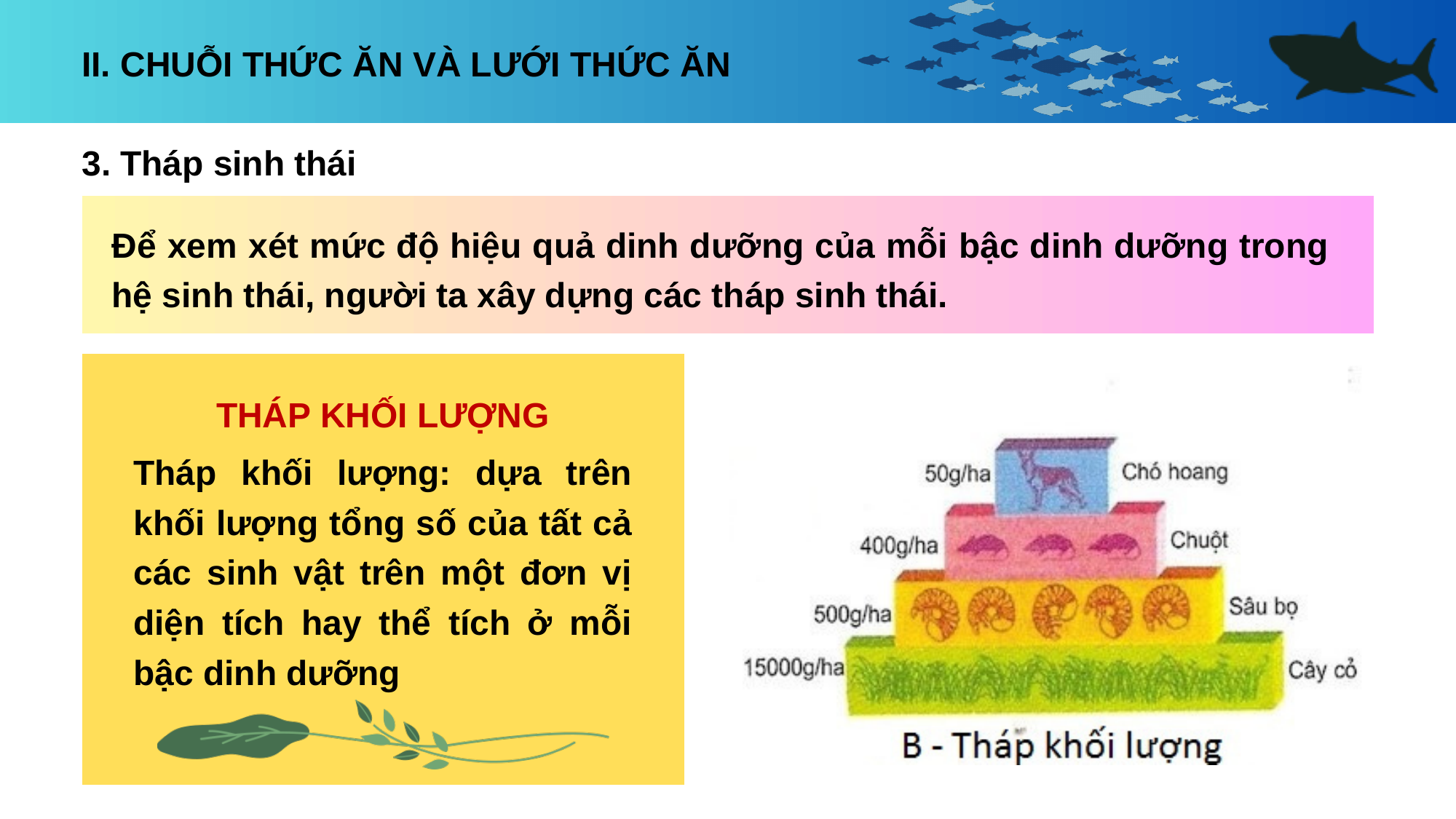

II. CHUỖI THỨC ĂN VÀ LƯỚI THỨC ĂN
3. Tháp sinh thái

Để xem xét mức độ hiệu quả dinh dưỡng của mỗi bậc dinh dưỡng trong hệ sinh thái, người ta xây dựng các tháp sinh thái.

THÁP KHỐI LƯỢNG
Tháp khối lượng: dựa trên khối lượng tổng số của tất cả các sinh vật trên một đơn vị diện tích hay thể tích ở mỗi bậc dinh dưỡng